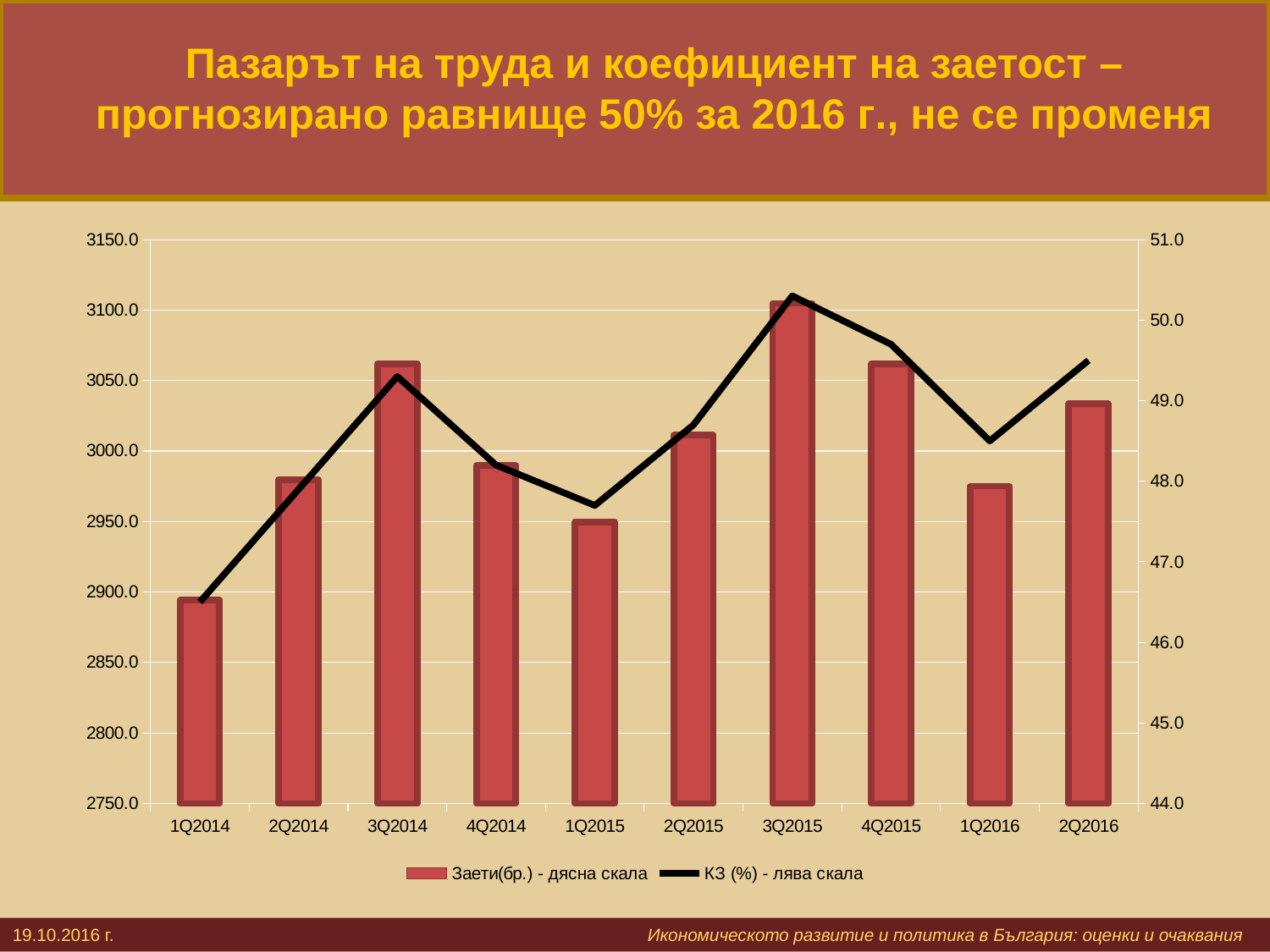

# Пазарът на труда и коефициент на заетост – прогнозирано равнище 50% за 2016 г., не се променя

### Chart

| Category | Заети(бр.) - дясна скала | КЗ (%) - лява скала |
|---|---|---|
| 1Q2014 | 2894.1 | 46.5 |
| 2Q2014 | 2979.8 | 47.9 |
| 3Q2014 | 3061.9 | 49.3 |
| 4Q2014 | 2989.7 | 48.2 |
| 1Q2015 | 2949.8 | 47.7 |
| 2Q2015 | 3011.2 | 48.7 |
| 3Q2015 | 3104.7 | 50.3 |
| 4Q2015 | 3061.7 | 49.7 |
| 1Q2016 | 2975.1 | 48.5 |
| 2Q2016 | 3033.4 | 49.5 |
19.10.2016 г. 			             		Икономическото развитие и политика в България: оценки и очаквания